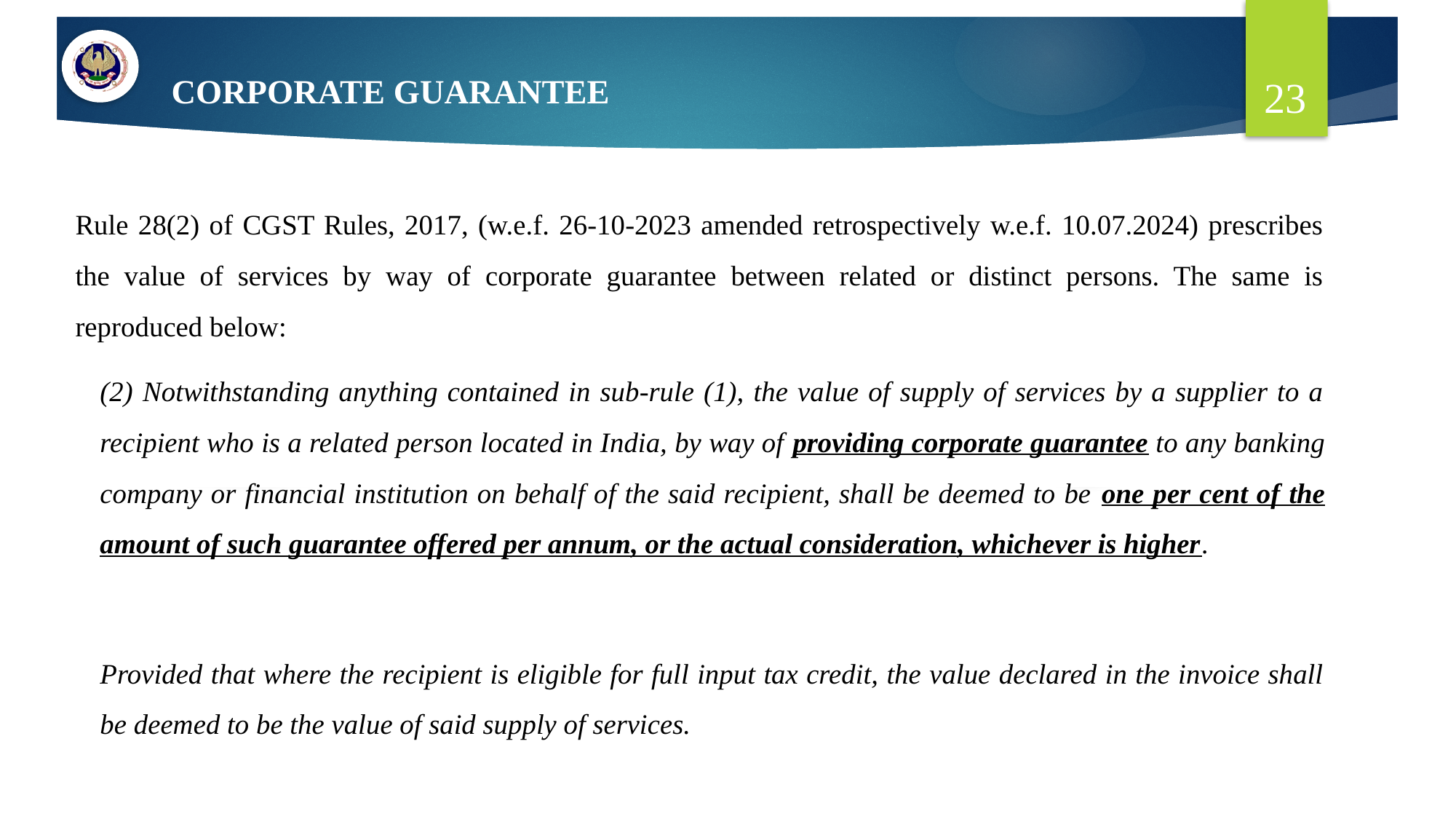

23
CORPORATE GUARANTEE

Rule 28(2) of CGST Rules, 2017, (w.e.f. 26-10-2023 amended retrospectively w.e.f. 10.07.2024) prescribes the value of services by way of corporate guarantee between related or distinct persons. The same is reproduced below:
(2) Notwithstanding anything contained in sub-rule (1), the value of supply of services by a supplier to a recipient who is a related person located in India, by way of providing corporate guarantee to any banking company or financial institution on behalf of the said recipient, shall be deemed to be one per cent of the amount of such guarantee offered per annum, or the actual consideration, whichever is higher.

Provided that where the recipient is eligible for full input tax credit, the value declared in the invoice shall be deemed to be the value of said supply of services.

23